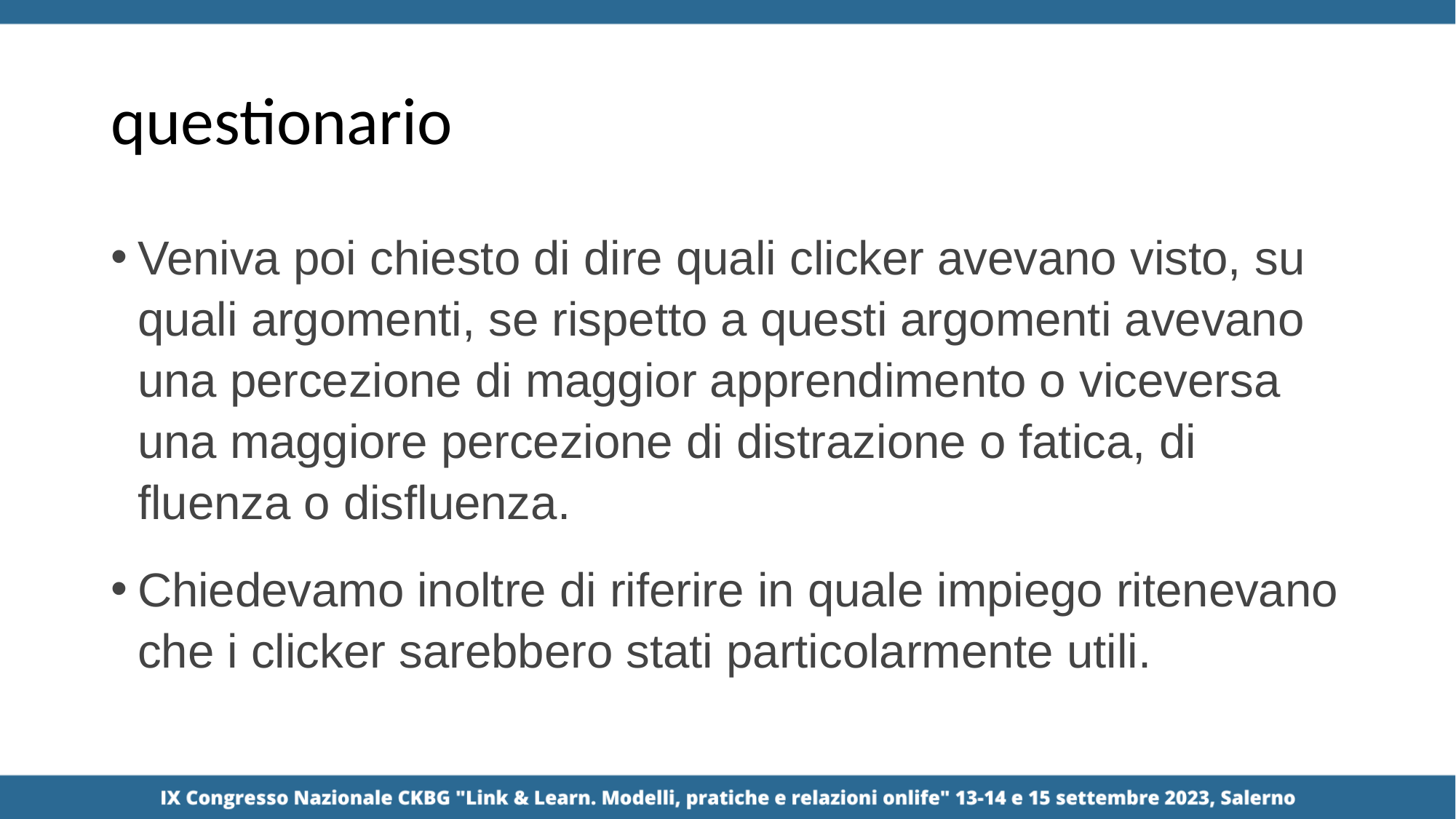

# questionario
Veniva poi chiesto di dire quali clicker avevano visto, su quali argomenti, se rispetto a questi argomenti avevano una percezione di maggior apprendimento o viceversa una maggiore percezione di distrazione o fatica, di fluenza o disfluenza.
Chiedevamo inoltre di riferire in quale impiego ritenevano che i clicker sarebbero stati particolarmente utili.